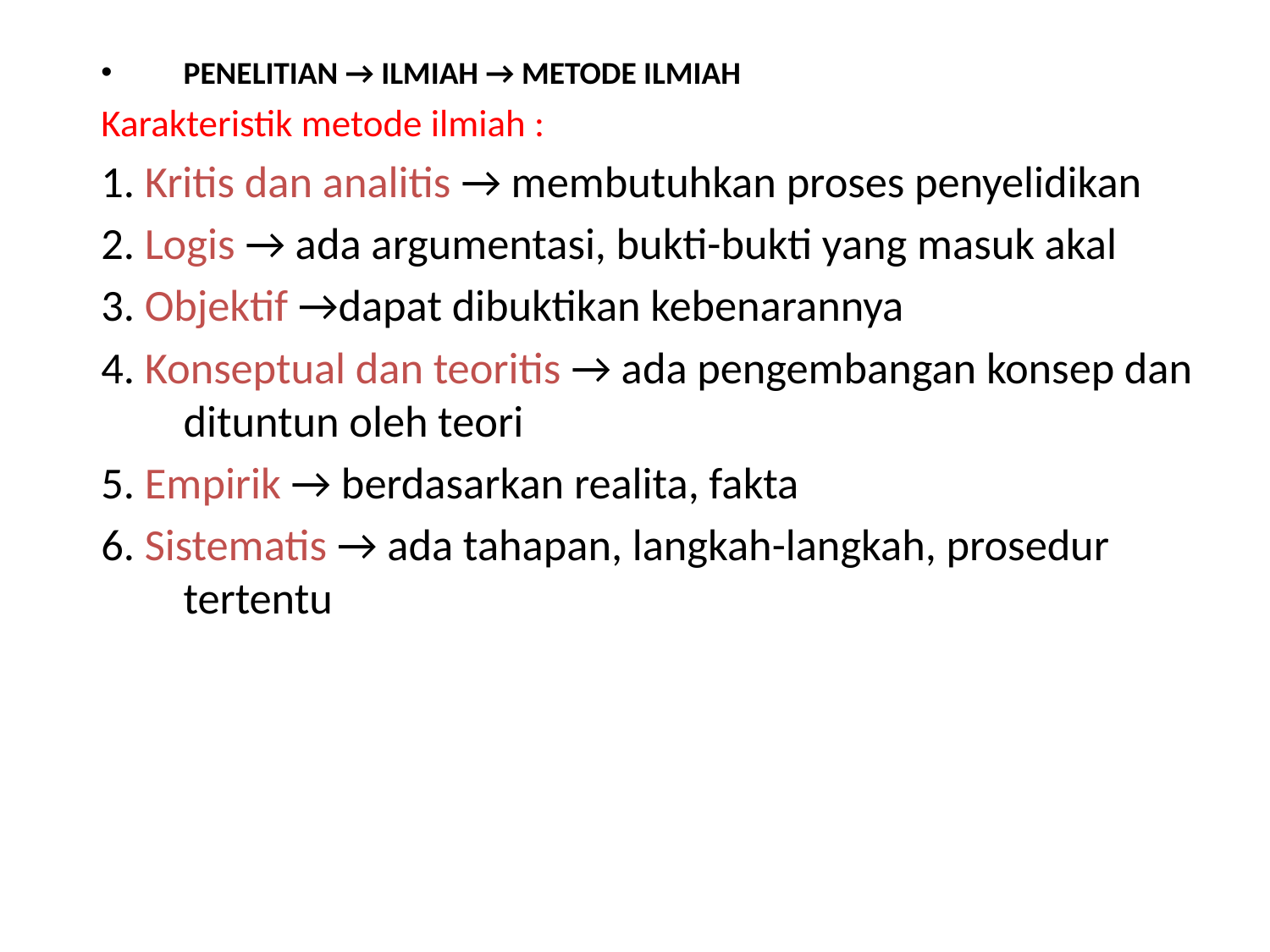

#
PENELITIAN → ILMIAH → METODE ILMIAH
Karakteristik metode ilmiah :
1. Kritis dan analitis → membutuhkan proses penyelidikan
2. Logis → ada argumentasi, bukti-bukti yang masuk akal
3. Objektif →dapat dibuktikan kebenarannya
4. Konseptual dan teoritis → ada pengembangan konsep dan dituntun oleh teori
5. Empirik → berdasarkan realita, fakta
6. Sistematis → ada tahapan, langkah-langkah, prosedur tertentu